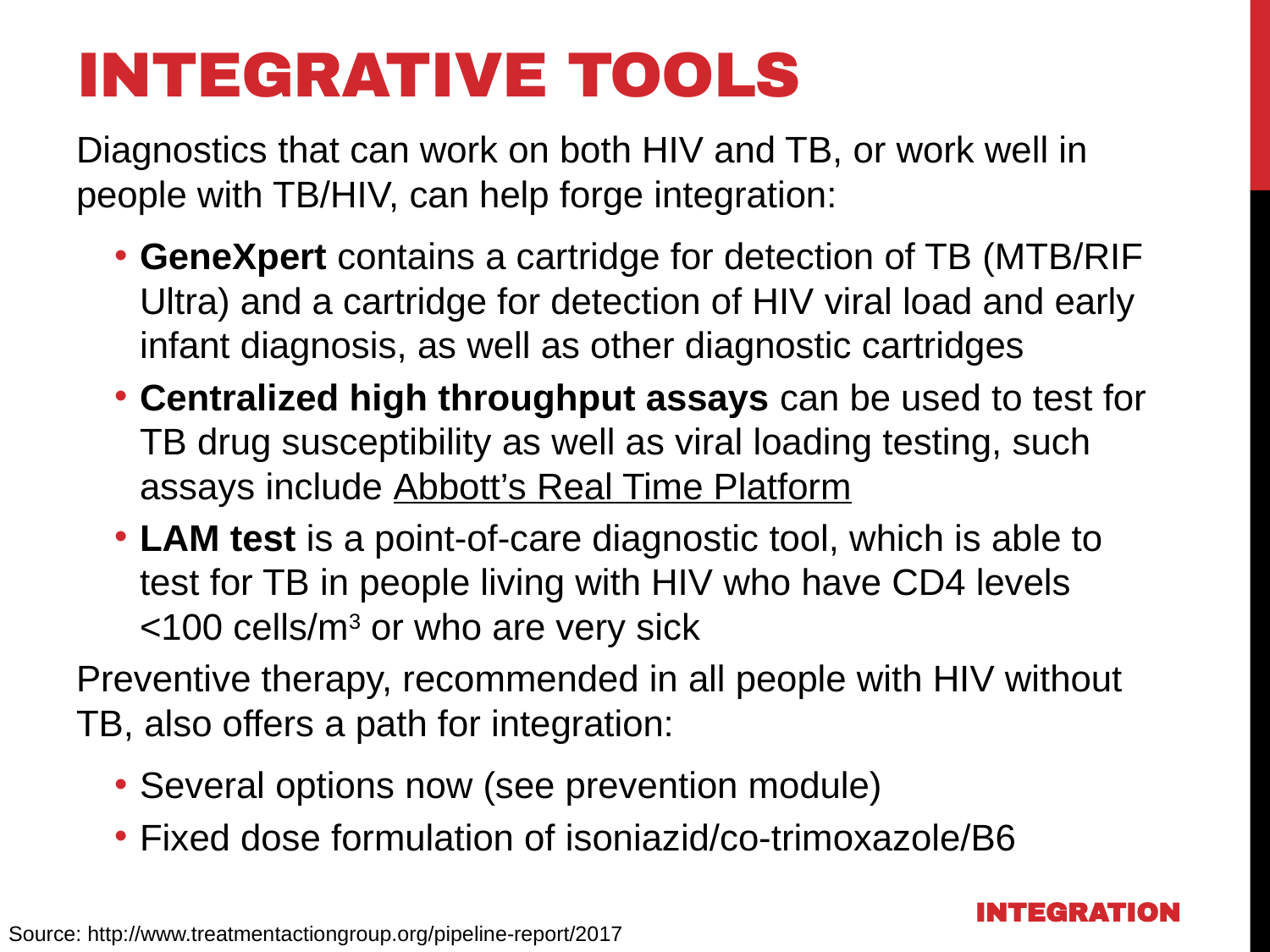

# INTEGRATIVE TOOLS
Diagnostics that can work on both HIV and TB, or work well in people with TB/HIV, can help forge integration:
GeneXpert contains a cartridge for detection of TB (MTB/RIF Ultra) and a cartridge for detection of HIV viral load and early infant diagnosis, as well as other diagnostic cartridges
Centralized high throughput assays can be used to test for TB drug susceptibility as well as viral loading testing, such assays include Abbott’s Real Time Platform
LAM test is a point-of-care diagnostic tool, which is able to test for TB in people living with HIV who have CD4 levels <100 cells/m3 or who are very sick
Preventive therapy, recommended in all people with HIV without TB, also offers a path for integration:
Several options now (see prevention module)
Fixed dose formulation of isoniazid/co-trimoxazole/B6
INTEGRATION
Source: http://www.treatmentactiongroup.org/pipeline-report/2017